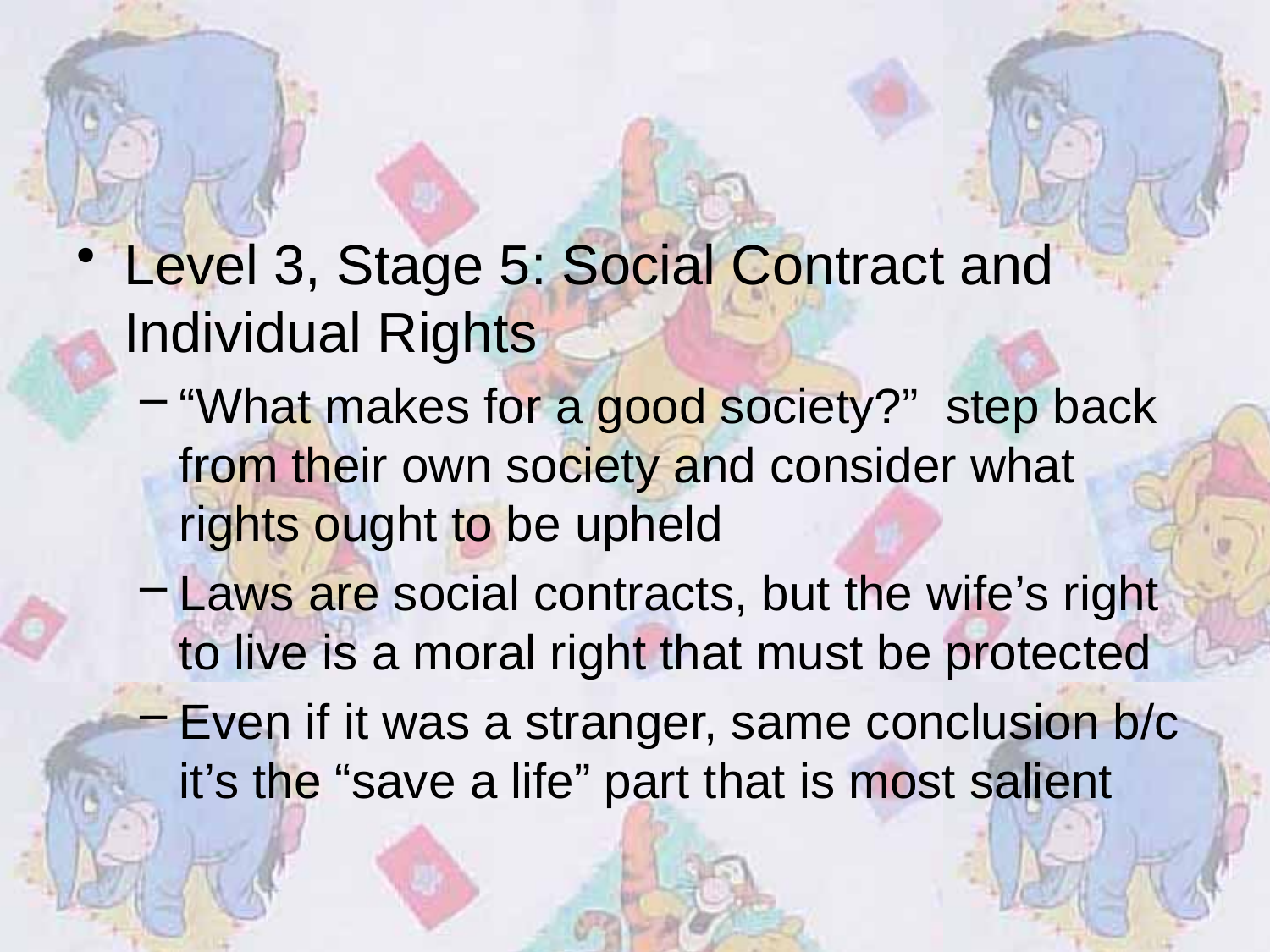

#
Level 3, Stage 5: Social Contract and Individual Rights
“What makes for a good society?”  step back from their own society and consider what rights ought to be upheld
Laws are social contracts, but the wife’s right to live is a moral right that must be protected
Even if it was a stranger, same conclusion b/c it’s the “save a life” part that is most salient